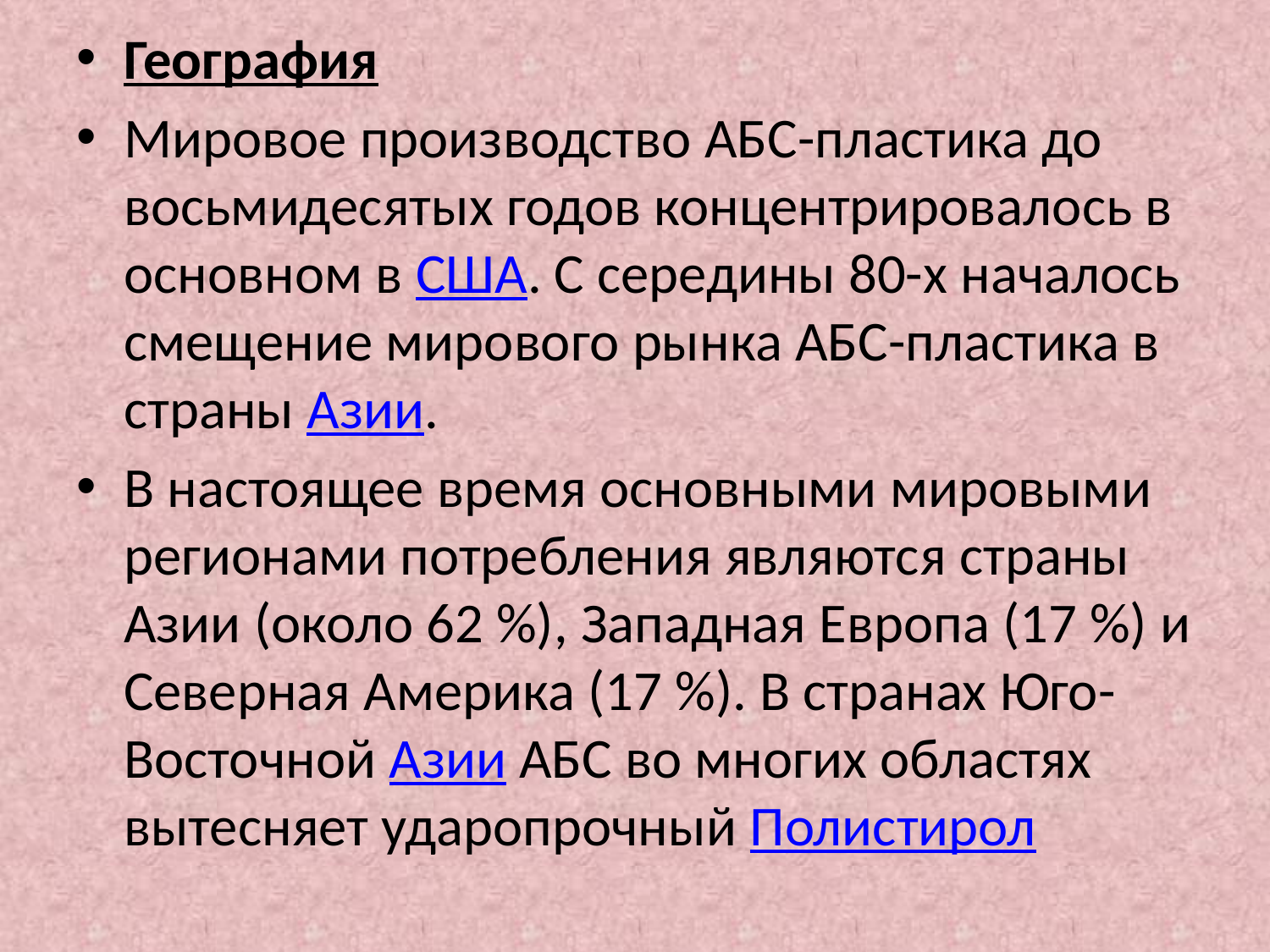

География
Мировое производство АБС-пластика до восьмидесятых годов концентрировалось в основном в США. С середины 80-х началось смещение мирового рынка АБС-пластика в страны Азии.
В настоящее время основными мировыми регионами потребления являются страны Азии (около 62 %), Западная Европа (17 %) и Северная Америка (17 %). В странах Юго-Восточной Азии АБС во многих областях вытесняет ударопрочный Полистирол